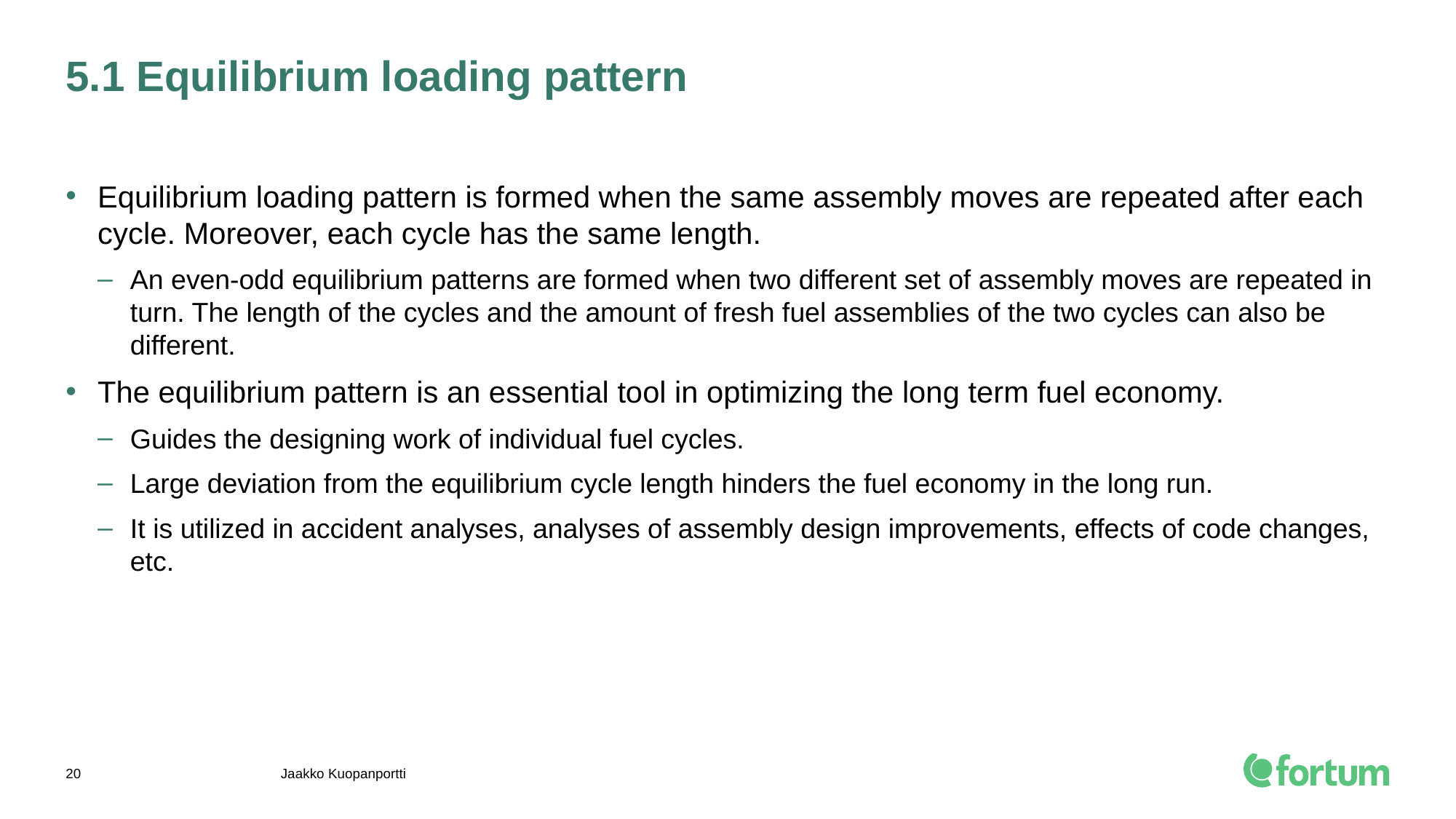

# 5.1 Equilibrium loading pattern
Equilibrium loading pattern is formed when the same assembly moves are repeated after each cycle. Moreover, each cycle has the same length.
An even-odd equilibrium patterns are formed when two different set of assembly moves are repeated in turn. The length of the cycles and the amount of fresh fuel assemblies of the two cycles can also be different.
The equilibrium pattern is an essential tool in optimizing the long term fuel economy.
Guides the designing work of individual fuel cycles.
Large deviation from the equilibrium cycle length hinders the fuel economy in the long run.
It is utilized in accident analyses, analyses of assembly design improvements, effects of code changes, etc.
Jaakko Kuopanportti
20